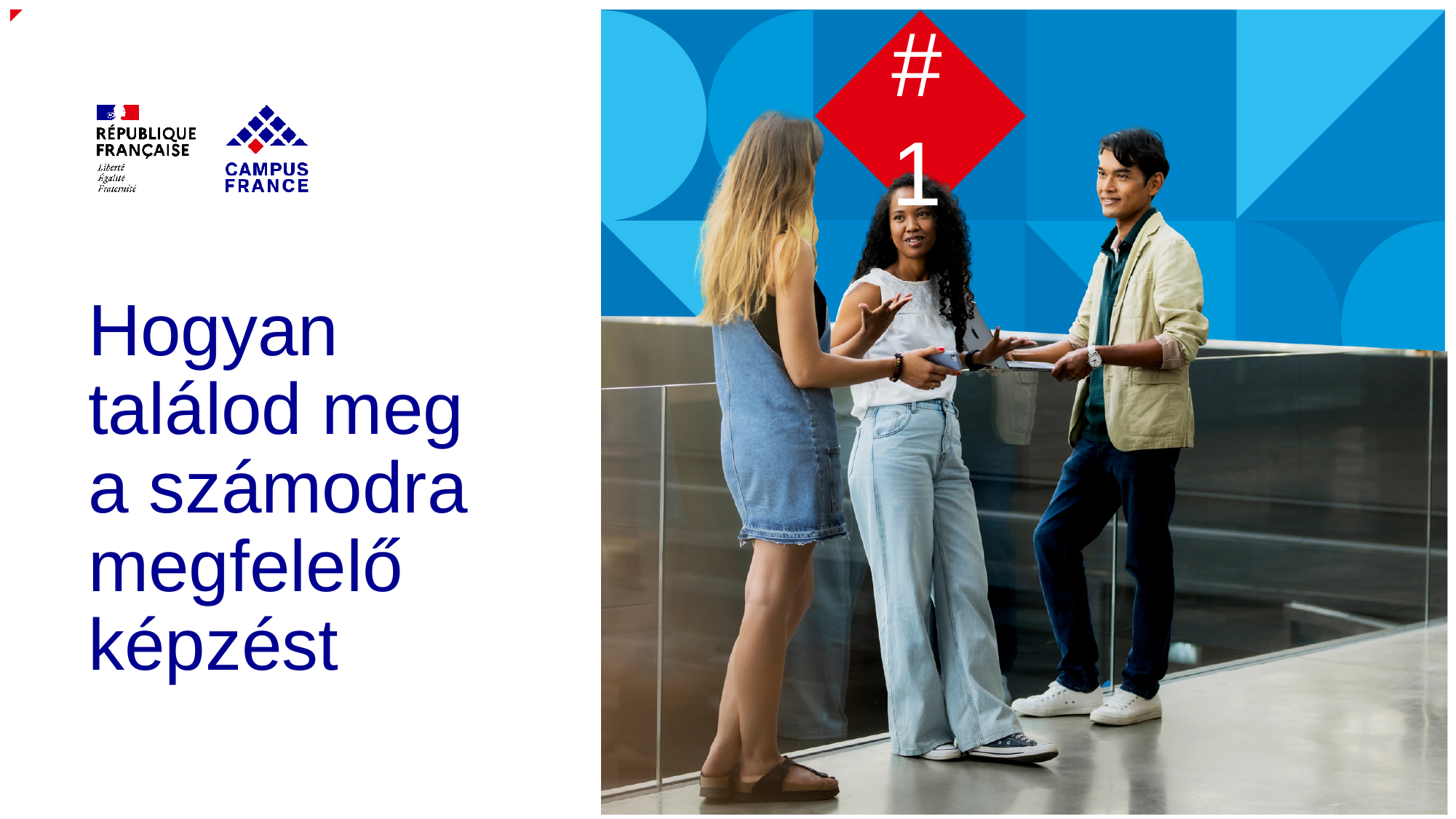

#1
Hogyan találod meg a számodra megfelelő képzést